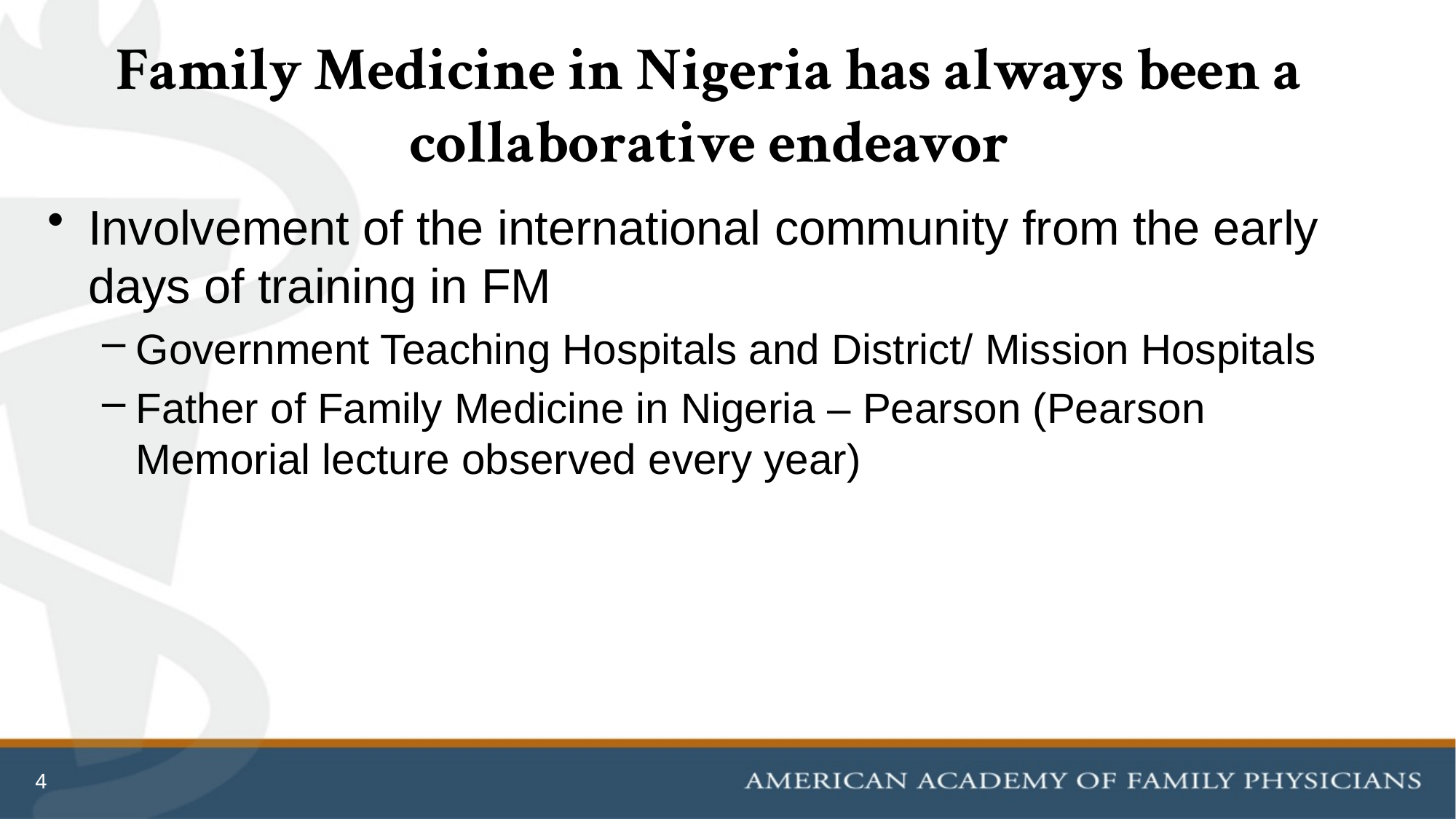

# Family Medicine in Nigeria has always been a collaborative endeavor
Involvement of the international community from the early days of training in FM
Government Teaching Hospitals and District/ Mission Hospitals
Father of Family Medicine in Nigeria – Pearson (Pearson Memorial lecture observed every year)

4